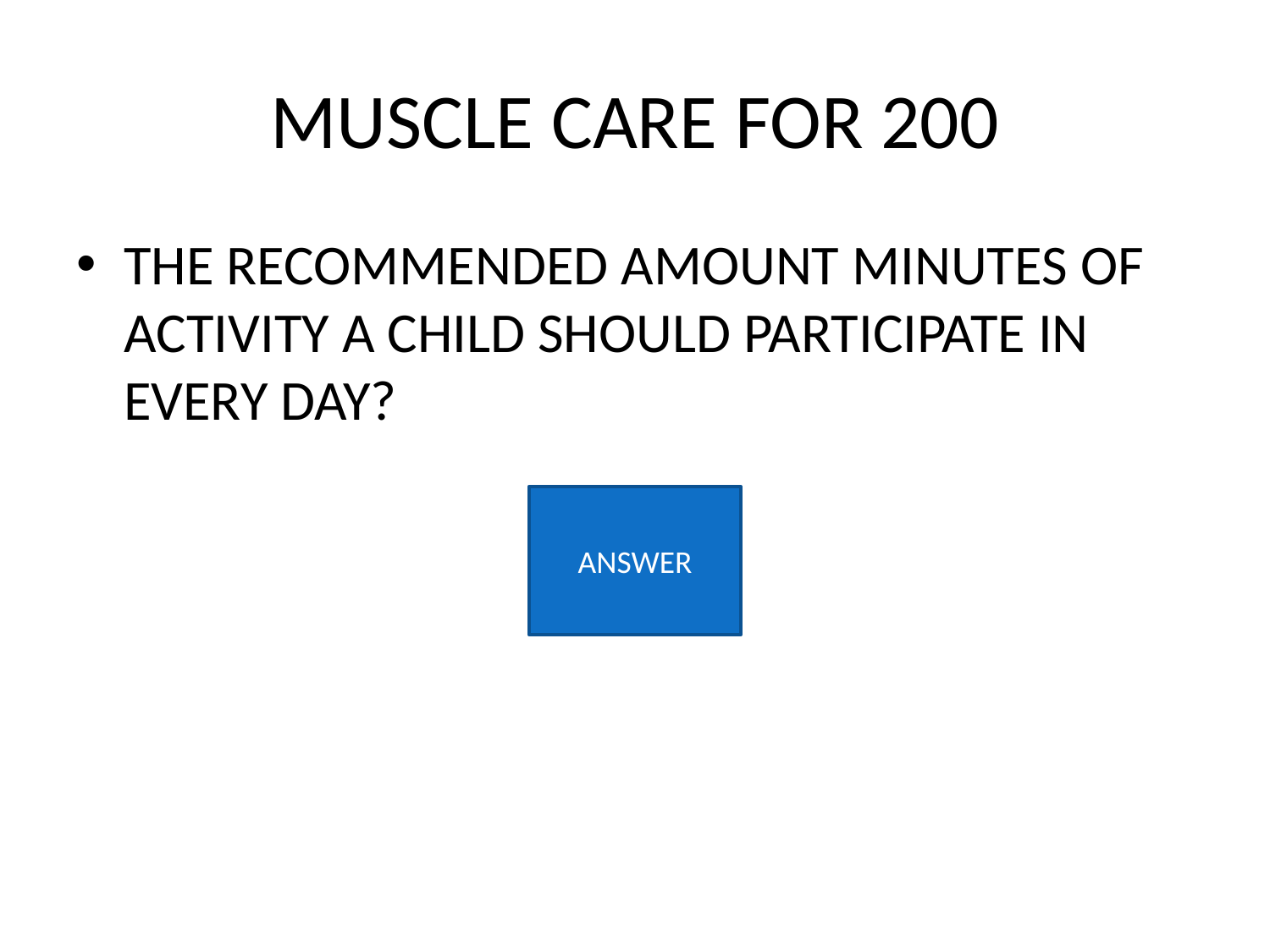

# MUSCLE CARE FOR 200
THE RECOMMENDED AMOUNT MINUTES OF ACTIVITY A CHILD SHOULD PARTICIPATE IN EVERY DAY?
ANSWER